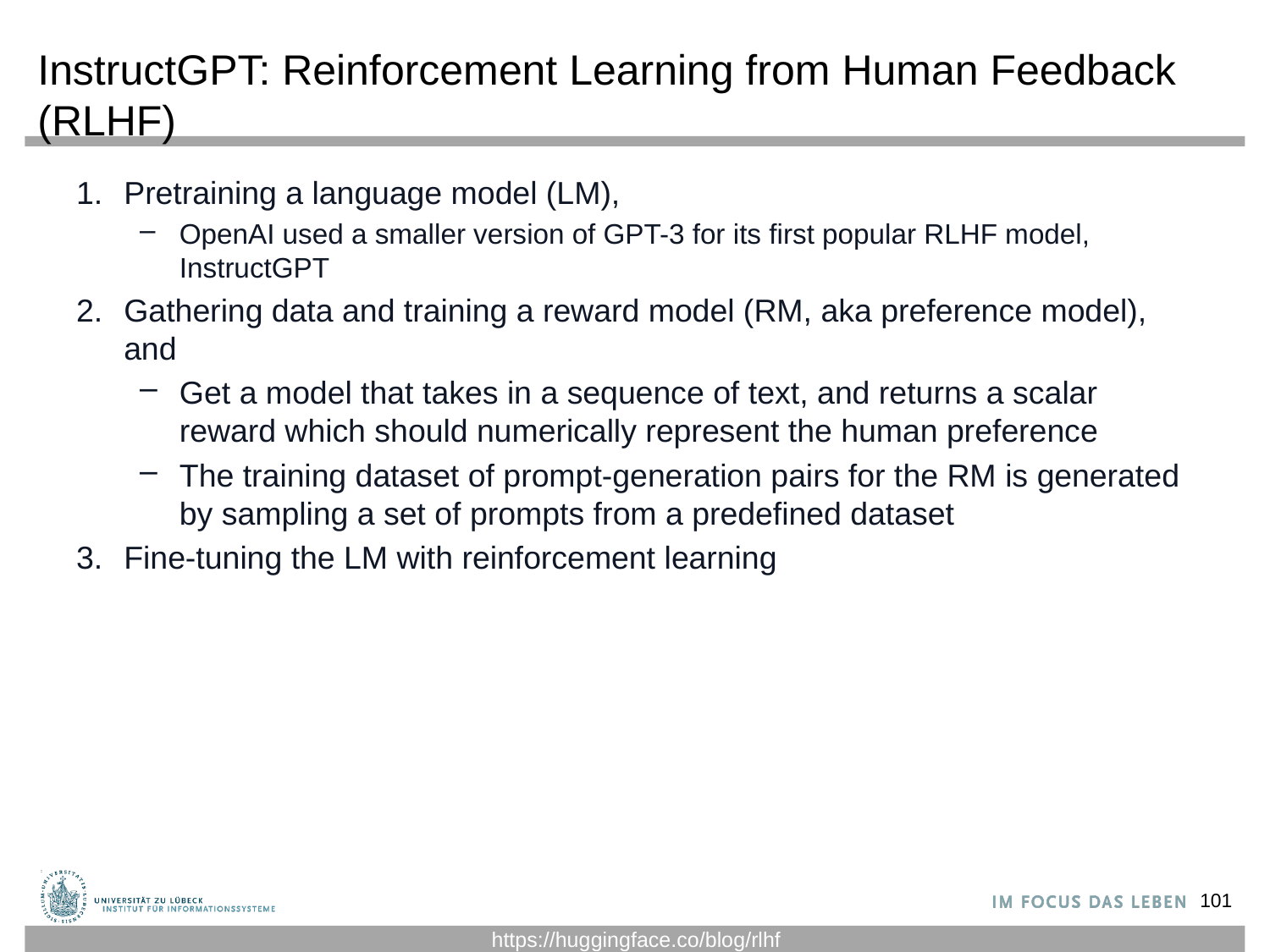

# InstructGPT: Reinforcement Learning from Human Feedback (RLHF)
Pretraining a language model (LM),
OpenAI used a smaller version of GPT-3 for its first popular RLHF model, InstructGPT
Gathering data and training a reward model (RM, aka preference model), and
Get a model that takes in a sequence of text, and returns a scalar reward which should numerically represent the human preference
The training dataset of prompt-generation pairs for the RM is generated by sampling a set of prompts from a predefined dataset
Fine-tuning the LM with reinforcement learning

101
https://huggingface.co/blog/rlhf